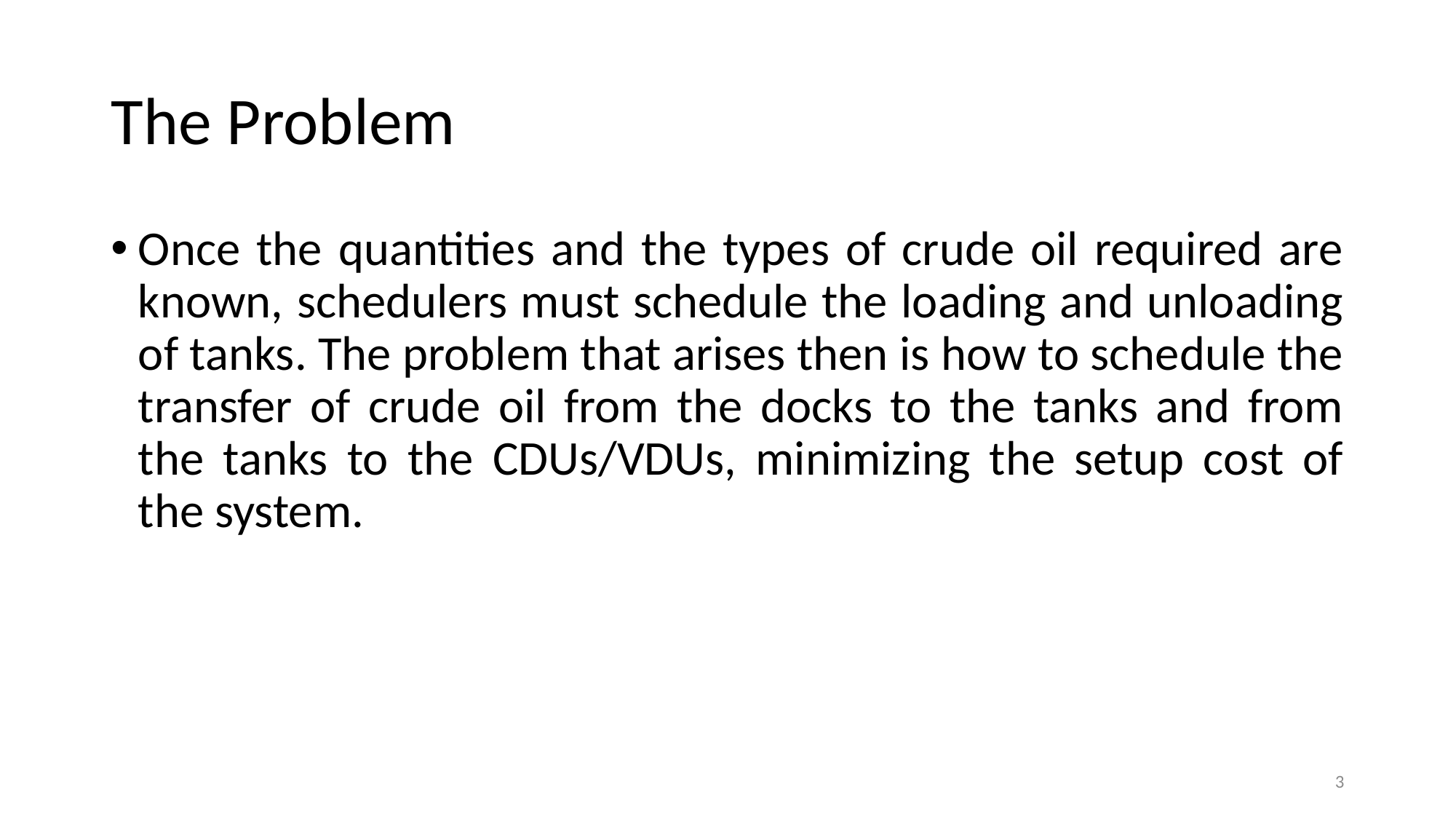

# The Problem
Once the quantities and the types of crude oil required are known, schedulers must schedule the loading and unloading of tanks. The problem that arises then is how to schedule the transfer of crude oil from the docks to the tanks and from the tanks to the CDUs/VDUs, minimizing the setup cost of the system.

3